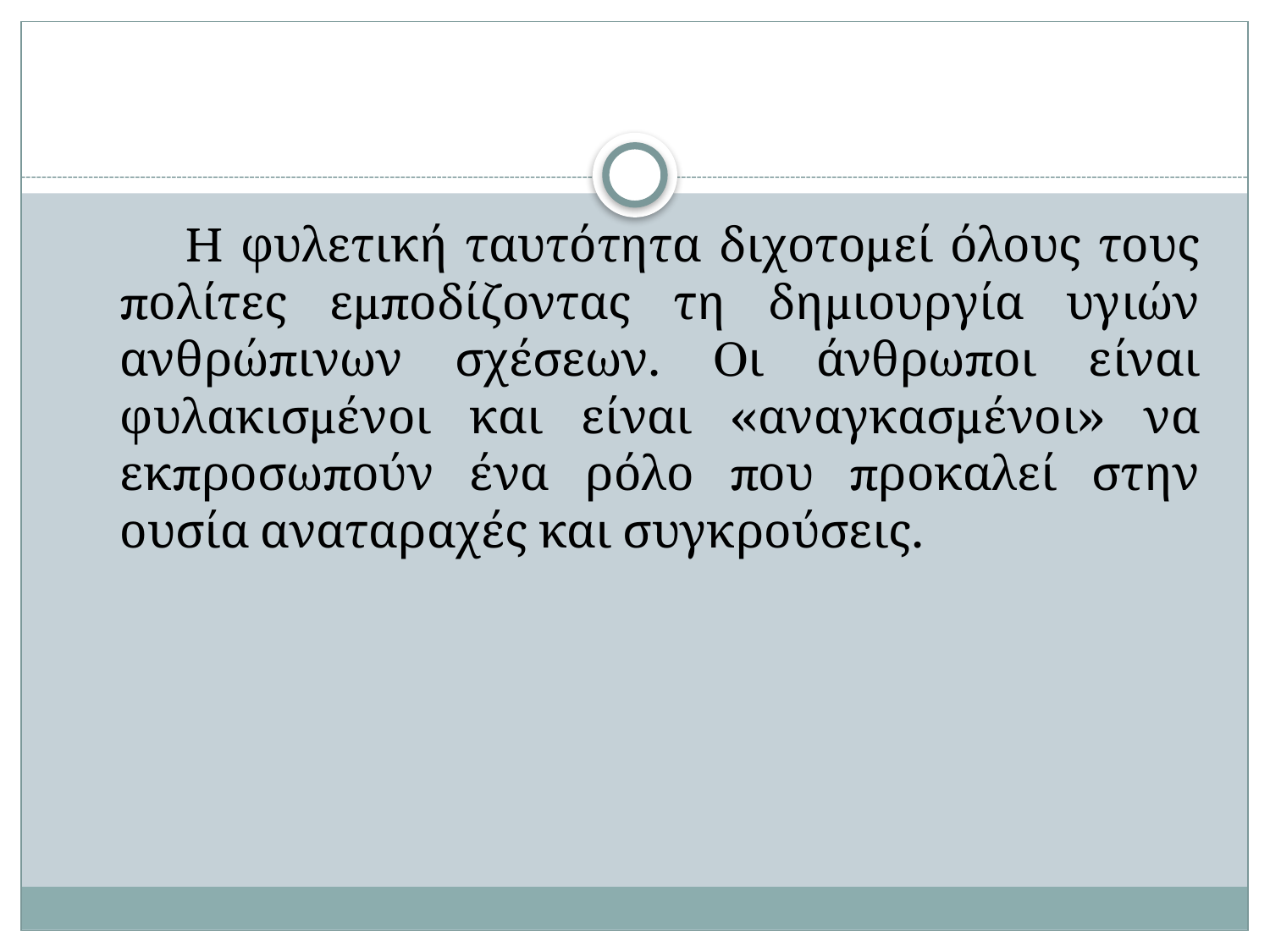

Η φυλετική ταυτότητα διχοτομεί όλους τους πολίτες εμποδίζοντας τη δημιουργία υγιών ανθρώπινων σχέσεων. Οι άνθρωποι είναι φυλακισμένοι και είναι «αναγκασμένοι» να εκπροσωπούν ένα ρόλο που προκαλεί στην ουσία αναταραχές και συγκρούσεις.